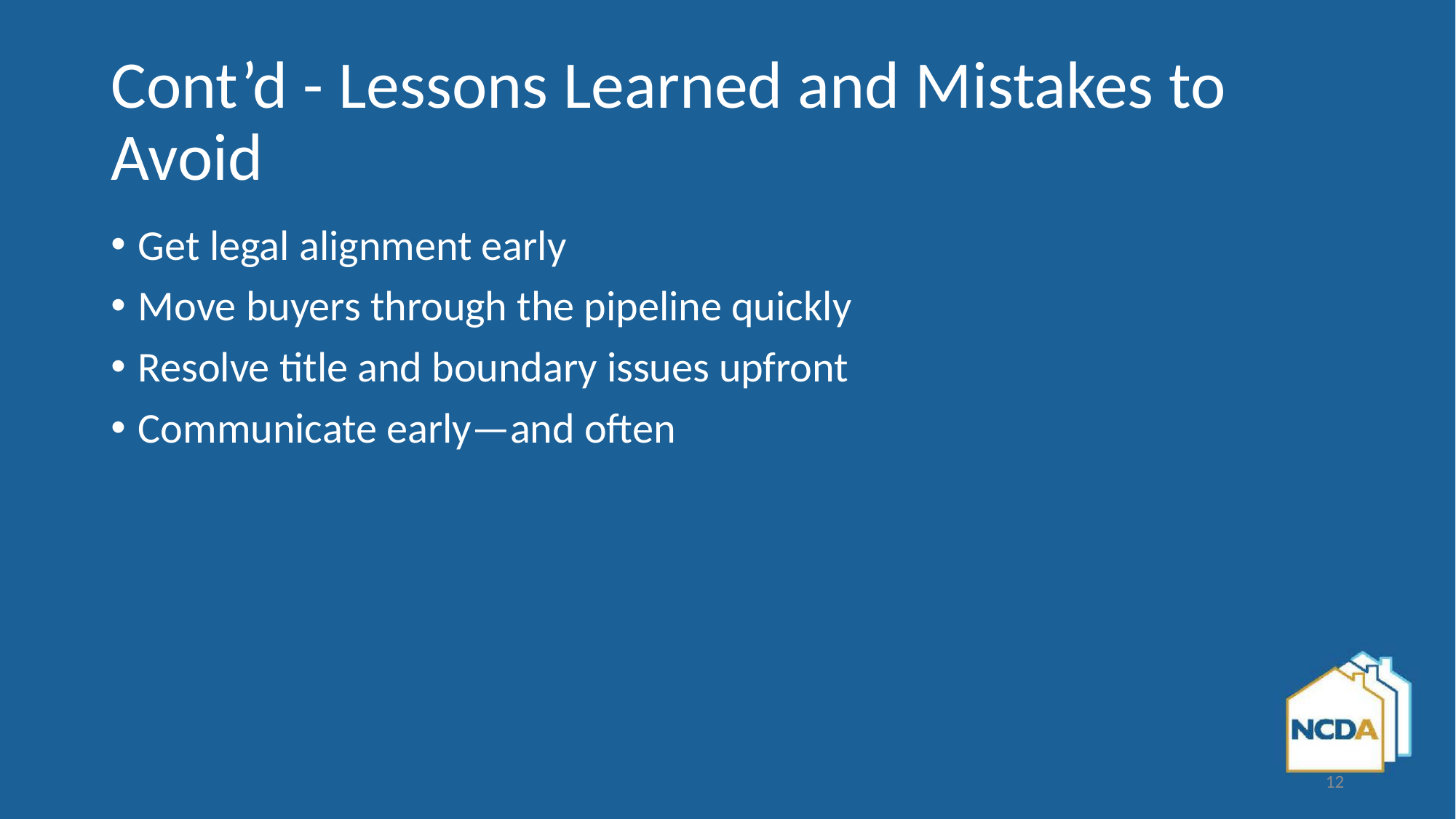

# Cont’d - Lessons Learned and Mistakes to Avoid
Get legal alignment early
Move buyers through the pipeline quickly
Resolve title and boundary issues upfront
Communicate early—and often
12